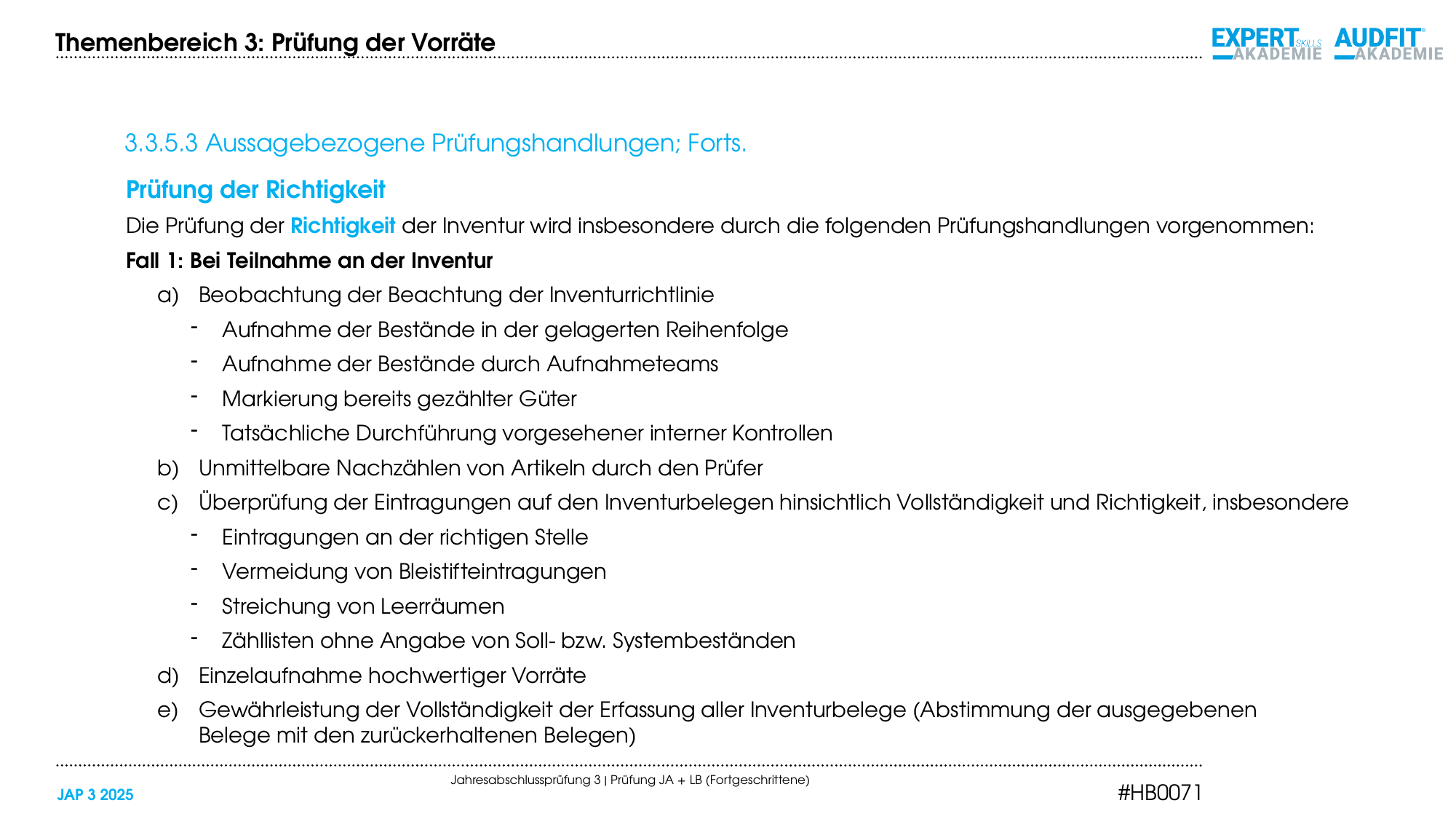

Themenbereich 3: Prüfung der Vorräte
3.3.5.3 Aussagebezogene Prüfungshandlungen; Forts.
Prüfung der Richtigkeit
Die Prüfung der Richtigkeit der Inventur wird insbesondere durch die folgenden Prüfungshandlungen vorgenommen:
Fall 1: Bei Teilnahme an der Inventur
Beobachtung der Beachtung der Inventurrichtlinie
Aufnahme der Bestände in der gelagerten Reihenfolge
Aufnahme der Bestände durch Aufnahmeteams
Markierung bereits gezählter Güter
Tatsächliche Durchführung vorgesehener interner Kontrollen
Unmittelbare Nachzählen von Artikeln durch den Prüfer
Überprüfung der Eintragungen auf den Inventurbelegen hinsichtlich Vollständigkeit und Richtigkeit, insbesondere
Eintragungen an der richtigen Stelle
Vermeidung von Bleistifteintragungen
Streichung von Leerräumen
Zähllisten ohne Angabe von Soll- bzw. Systembeständen
Einzelaufnahme hochwertiger Vorräte
Gewährleistung der Vollständigkeit der Erfassung aller Inventurbelege (Abstimmung der ausgegebenen
Belege mit den zurückerhaltenen Belegen)